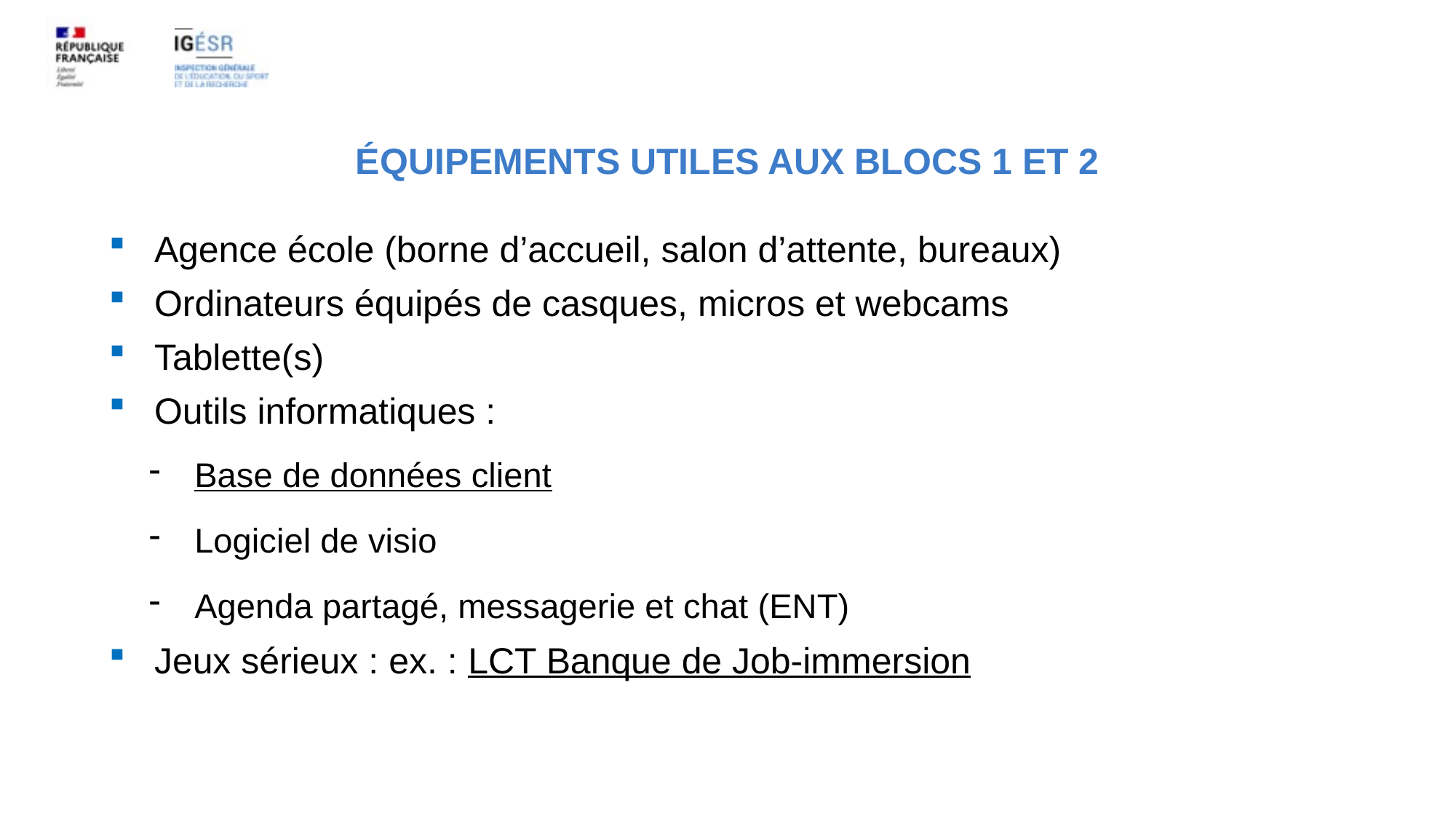

# ÉQUIPEMENTS UTILES AUX BLOCS 1 ET 2
Agence école (borne d’accueil, salon d’attente, bureaux)
Ordinateurs équipés de casques, micros et webcams
Tablette(s)
Outils informatiques :
Base de données client
Logiciel de visio
Agenda partagé, messagerie et chat (ENT)
Jeux sérieux : ex. : LCT Banque de Job-immersion